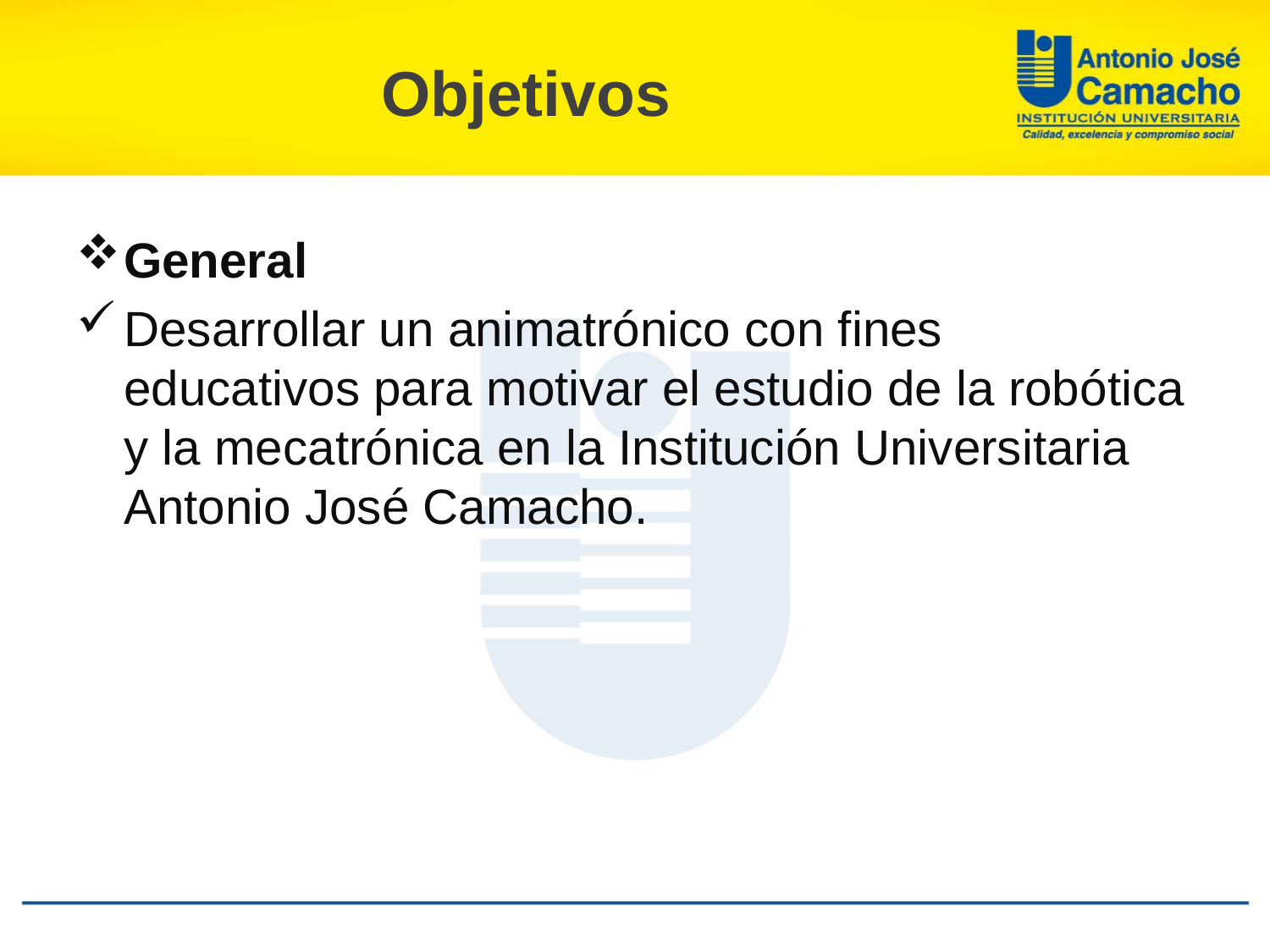

# Objetivos
General
Desarrollar un animatrónico con fines educativos para motivar el estudio de la robótica y la mecatrónica en la Institución Universitaria Antonio José Camacho.